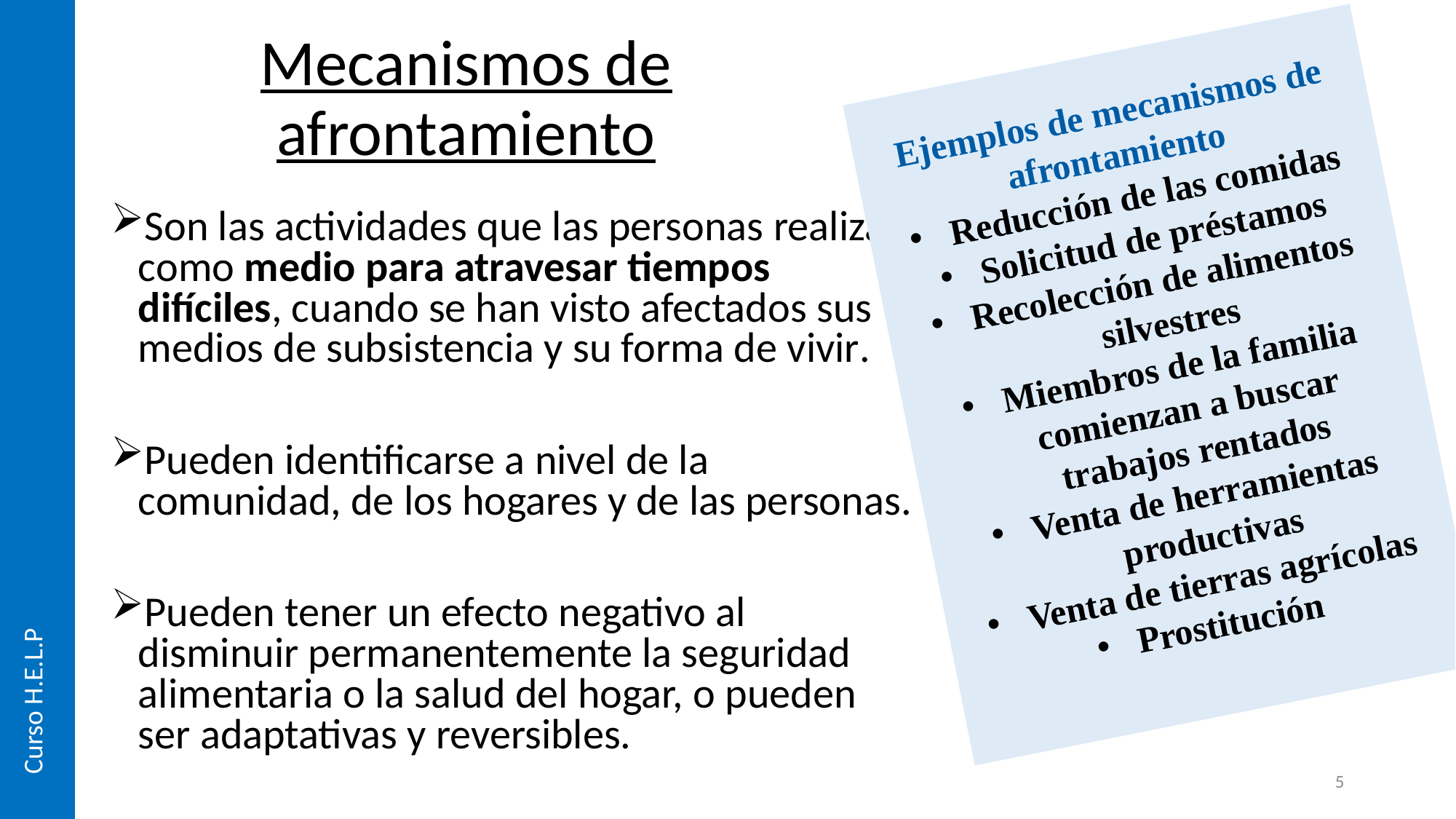

Mecanismos de afrontamiento
Ejemplos de mecanismos de afrontamiento
Reducción de las comidas
Solicitud de préstamos
Recolección de alimentos silvestres
Miembros de la familia comienzan a buscar trabajos rentados
Venta de herramientas productivas
Venta de tierras agrícolas
Prostitución

Son las actividades que las personas realizan como medio para atravesar tiempos difíciles, cuando se han visto afectados sus medios de subsistencia y su forma de vivir.

Pueden identificarse a nivel de la comunidad, de los hogares y de las personas.

Pueden tener un efecto negativo al disminuir permanentemente la seguridad alimentaria o la salud del hogar, o pueden ser adaptativas y reversibles.
Curso H.E.L.P
5